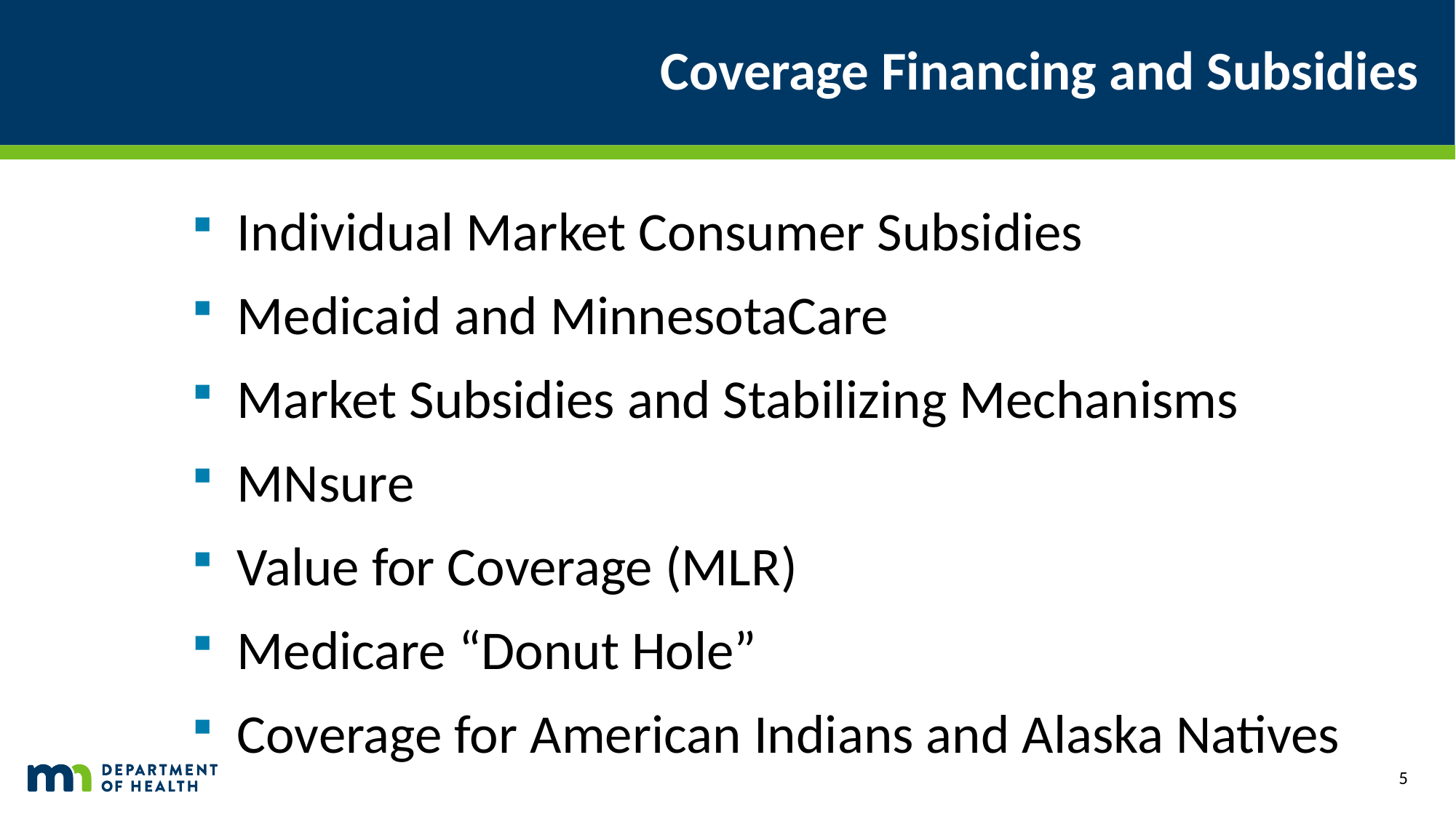

# Coverage Financing and Subsidies
Individual Market Consumer Subsidies
Medicaid and MinnesotaCare
Market Subsidies and Stabilizing Mechanisms
MNsure
Value for Coverage (MLR)
Medicare “Donut Hole”
Coverage for American Indians and Alaska Natives

5